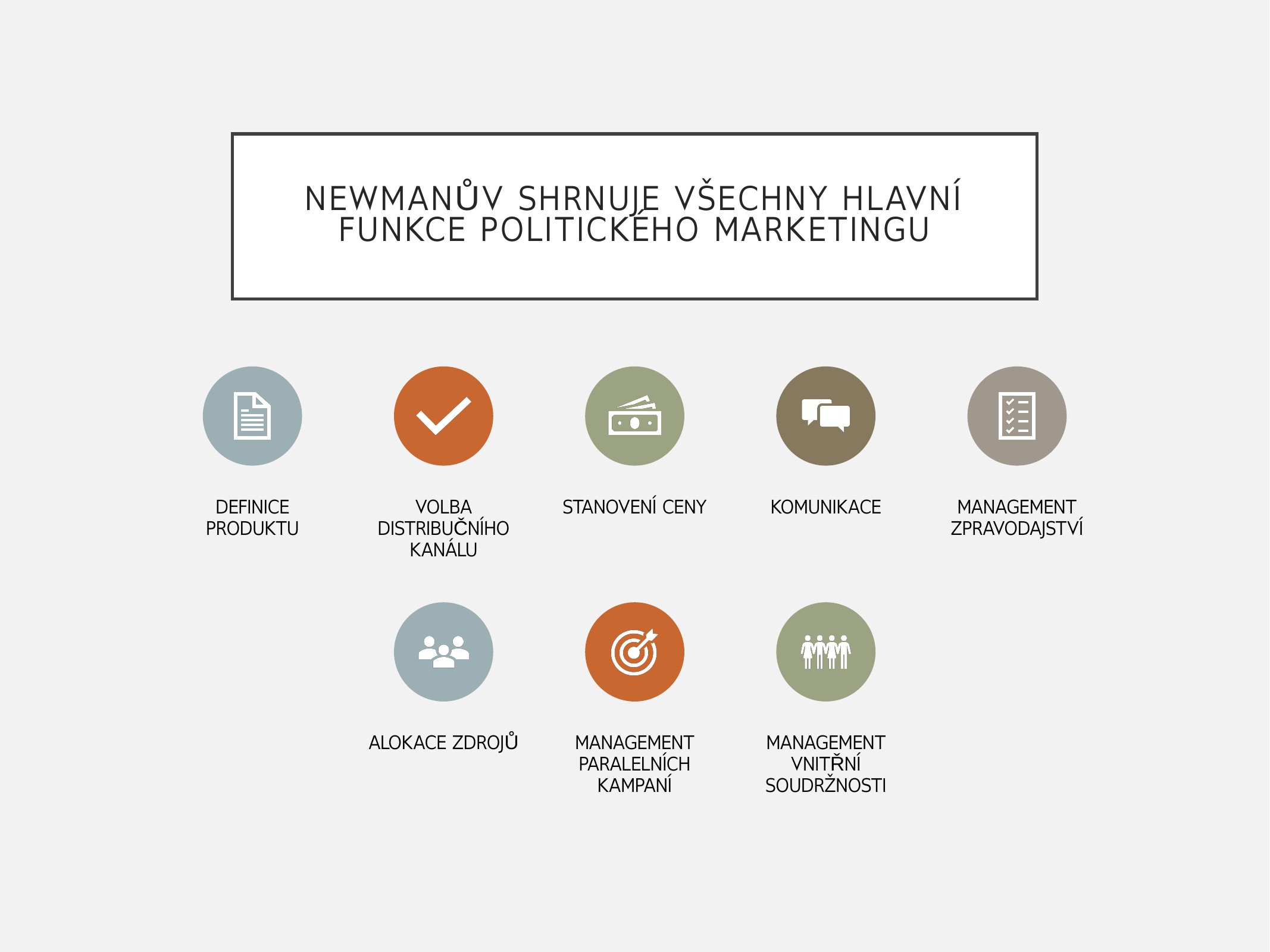

# Newmanův shrnuje všechny hlavní funkce politického marketingu
definice produktu
volba distribučního kanálu
stanovení ceny
komunikace
management zpravodajství
alokace zdrojů
management paralelních kampaní
management vnitřní soudržnosti